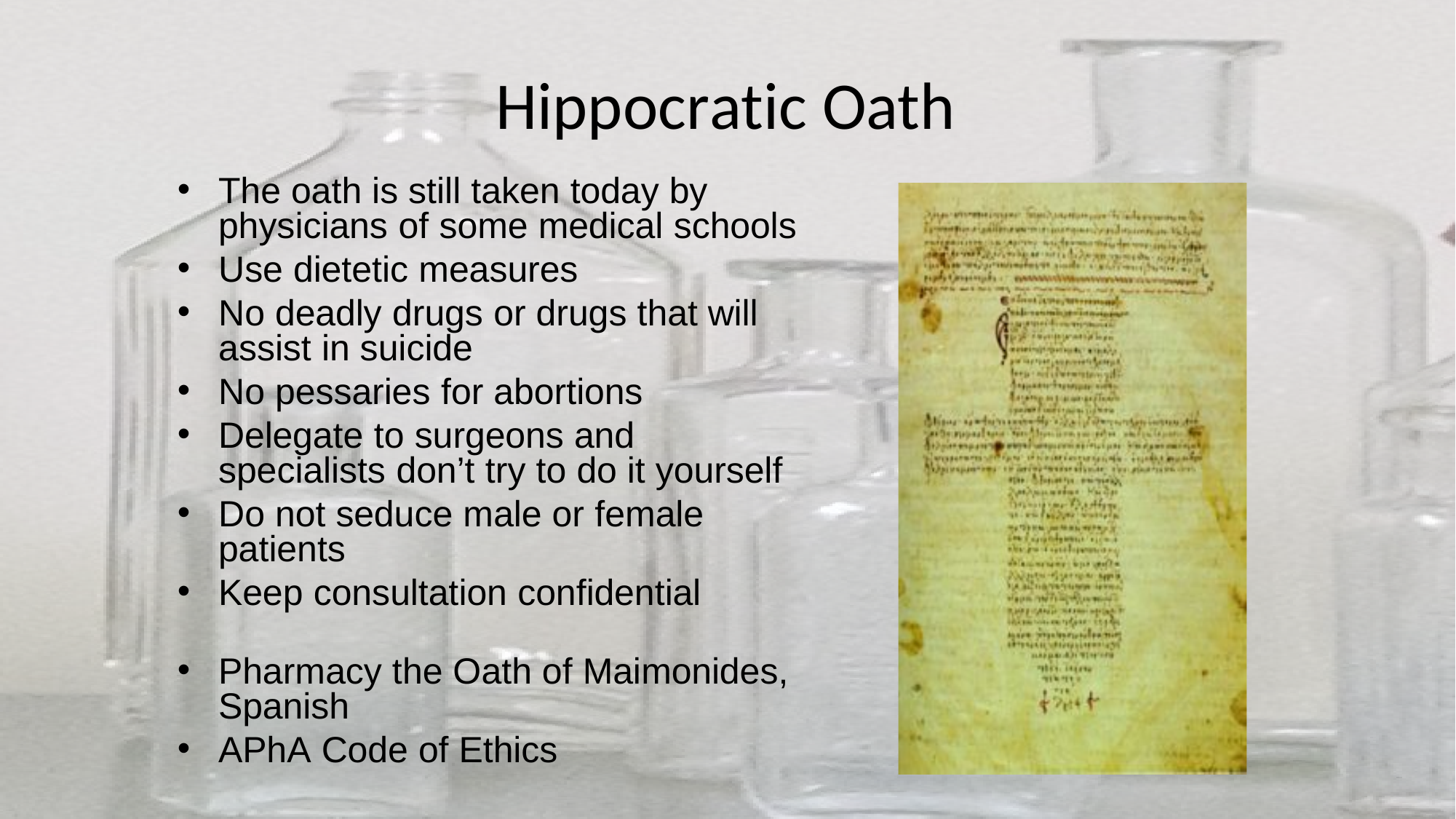

# Hippocratic Oath
The oath is still taken today by physicians of some medical schools
Use dietetic measures
No deadly drugs or drugs that will assist in suicide
No pessaries for abortions
Delegate to surgeons and specialists don’t try to do it yourself
Do not seduce male or female patients
Keep consultation confidential

Pharmacy the Oath of Maimonides, Spanish
APhA Code of Ethics